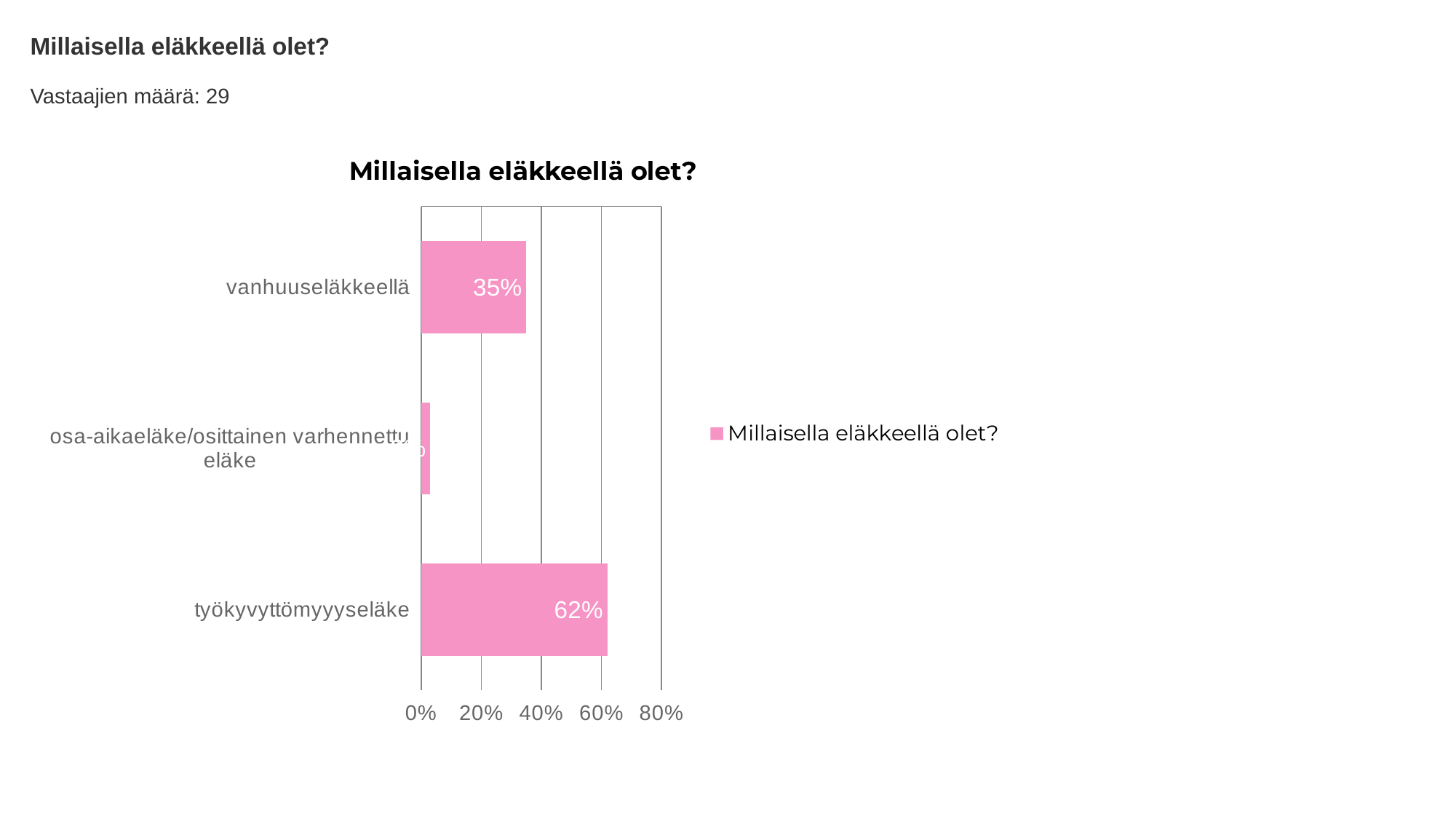

Millaisella eläkkeellä olet?
Vastaajien määrä: 29

### Chart:

| Category | Millaisella eläkkeellä olet? |
|---|---|
| vanhuuseläkkeellä | 0.35 |
| osa-aikaeläke/osittainen varhennettu eläke | 0.03 |
| työkyvyttömyyyseläke | 0.62 |